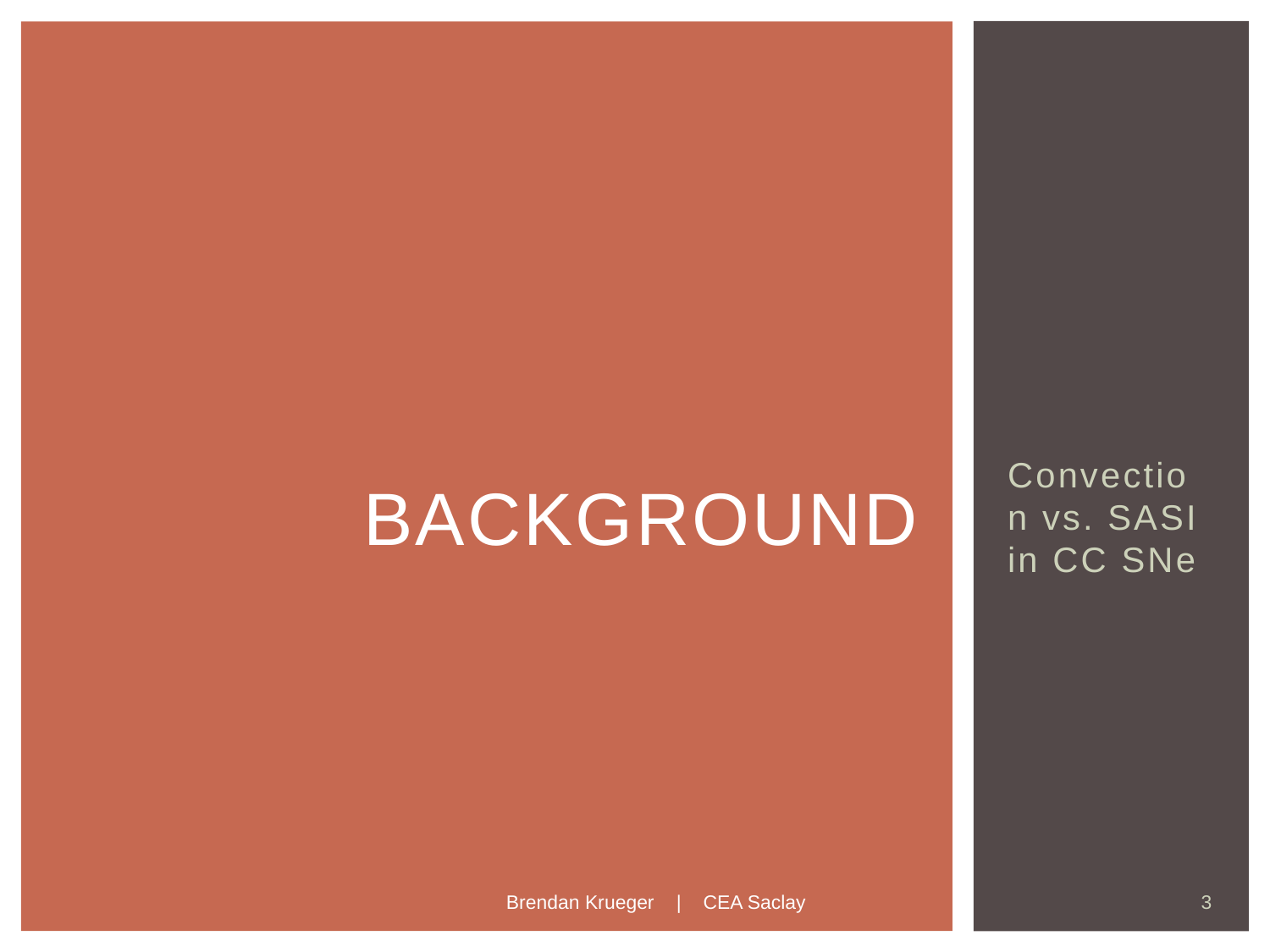

# Background
Convection vs. SASI in CC SNe
3
Brendan Krueger    |    CEA Saclay